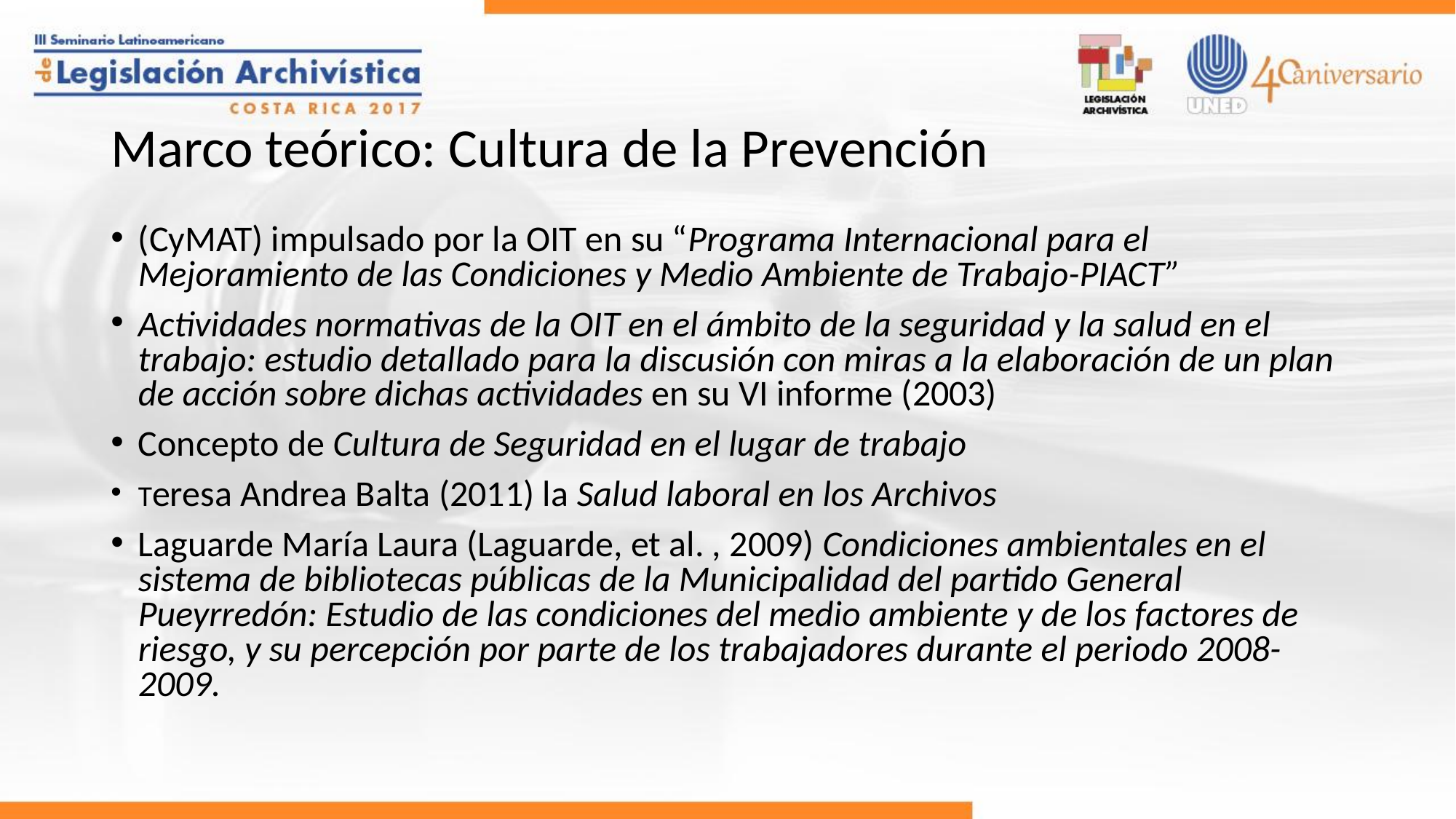

# Marco teórico: Cultura de la Prevención
(CyMAT) impulsado por la OIT en su “Programa Internacional para el Mejoramiento de las Condiciones y Medio Ambiente de Trabajo-PIACT”
Actividades normativas de la OIT en el ámbito de la seguridad y la salud en el trabajo: estudio detallado para la discusión con miras a la elaboración de un plan de acción sobre dichas actividades en su VI informe (2003)
Concepto de Cultura de Seguridad en el lugar de trabajo
Teresa Andrea Balta (2011) la Salud laboral en los Archivos
Laguarde María Laura (Laguarde, et al. , 2009) Condiciones ambientales en el sistema de bibliotecas públicas de la Municipalidad del partido General Pueyrredón: Estudio de las condiciones del medio ambiente y de los factores de riesgo, y su percepción por parte de los trabajadores durante el periodo 2008-2009.